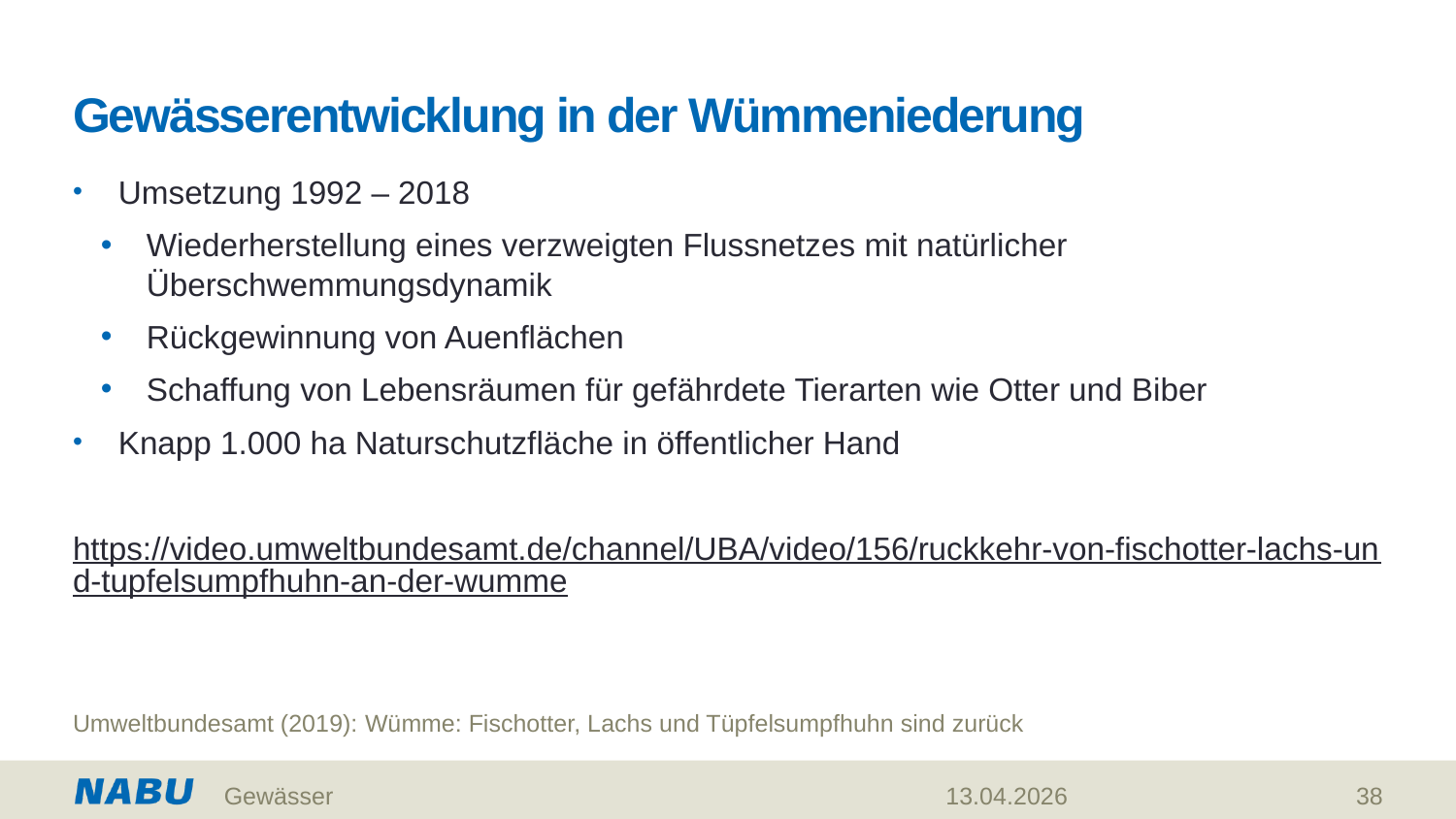

# Gewässerentwicklung in der Wümmeniederung
Umsetzung 1992 – 2018
Wiederherstellung eines verzweigten Flussnetzes mit natürlicher Überschwemmungsdynamik
Rückgewinnung von Auenflächen
Schaffung von Lebensräumen für gefährdete Tierarten wie Otter und Biber
Knapp 1.000 ha Naturschutzfläche in öffentlicher Hand

https://video.umweltbundesamt.de/channel/UBA/video/156/ruckkehr-von-fischotter-lachs-und-tupfelsumpfhuhn-an-der-wumme
Umweltbundesamt (2019): Wümme: Fischotter, Lachs und Tüpfelsumpfhuhn sind zurück
Gewässer
13.04.2026
38